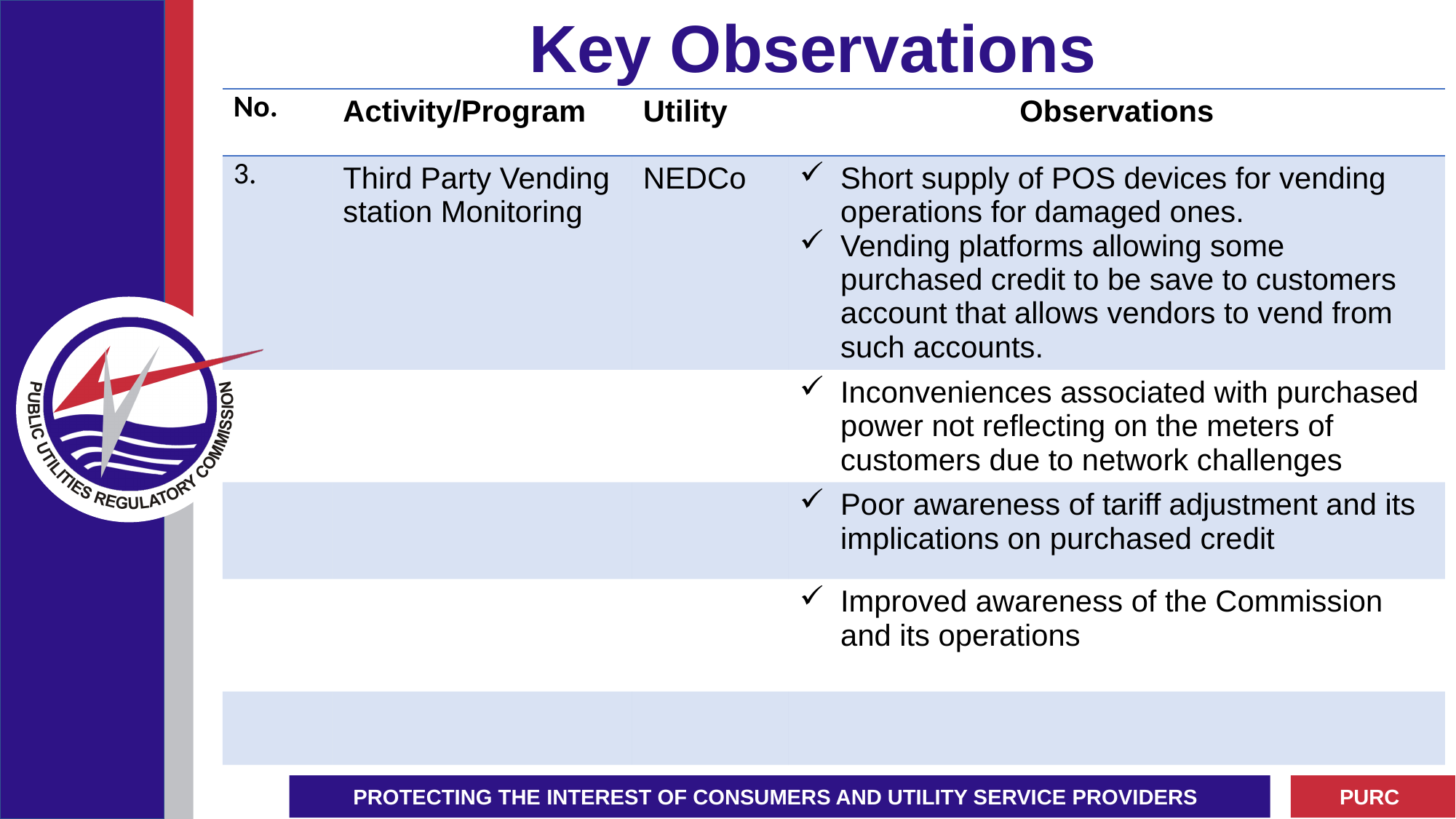

# Key Observations
| No. | Activity/Program | Utility | Observations |
| --- | --- | --- | --- |
| 3. | Third Party Vending station Monitoring | NEDCo | Short supply of POS devices for vending operations for damaged ones. Vending platforms allowing some purchased credit to be save to customers account that allows vendors to vend from such accounts. |
|  |  |  | Inconveniences associated with purchased power not reflecting on the meters of customers due to network challenges |
|  |  |  | Poor awareness of tariff adjustment and its implications on purchased credit |
|  |  |  | Improved awareness of the Commission and its operations |
|  |  |  |  |
|  |  |  |  |